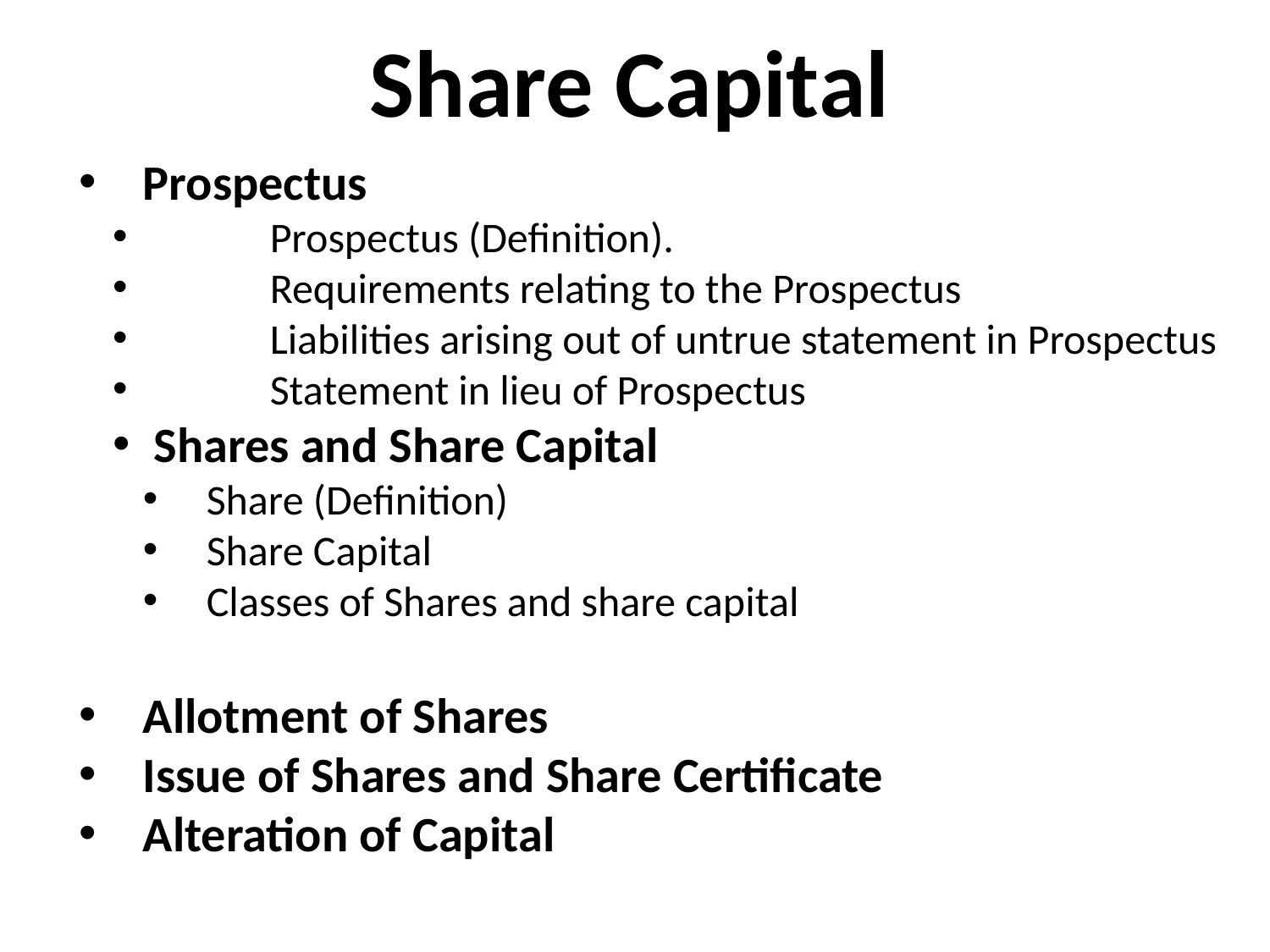

Share Capital

Prospectus
 	Prospectus (Definition).
 	Requirements relating to the Prospectus
 	Liabilities arising out of untrue statement in Prospectus
 	Statement in lieu of Prospectus
 Shares and Share Capital
Share (Definition)
Share Capital
Classes of Shares and share capital

Allotment of Shares
Issue of Shares and Share Certificate
Alteration of Capital